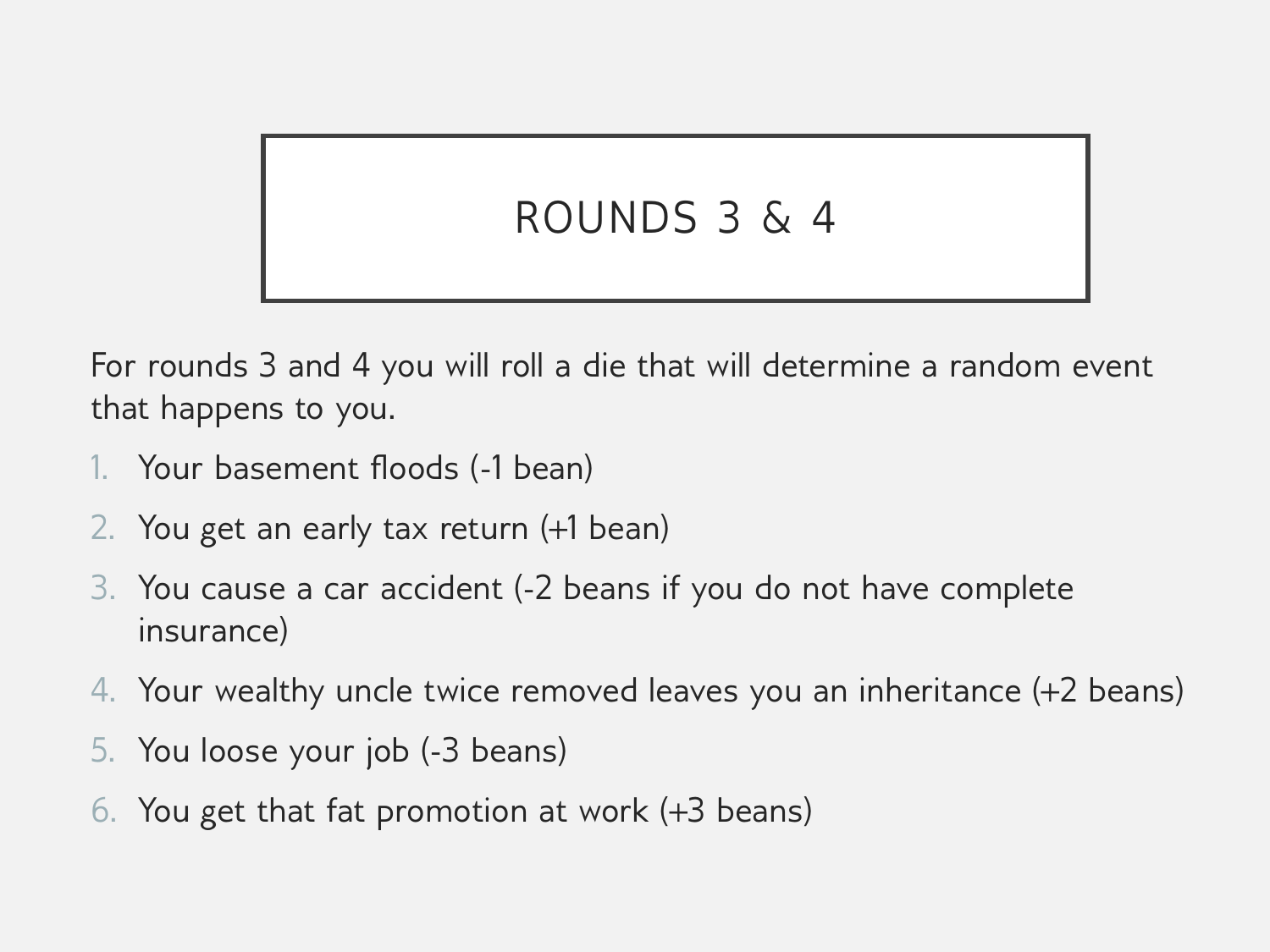

# Rounds 3 & 4
For rounds 3 and 4 you will roll a die that will determine a random event that happens to you.
Your basement floods (-1 bean)
You get an early tax return (+1 bean)
You cause a car accident (-2 beans if you do not have complete insurance)
Your wealthy uncle twice removed leaves you an inheritance (+2 beans)
You loose your job (-3 beans)
You get that fat promotion at work (+3 beans)